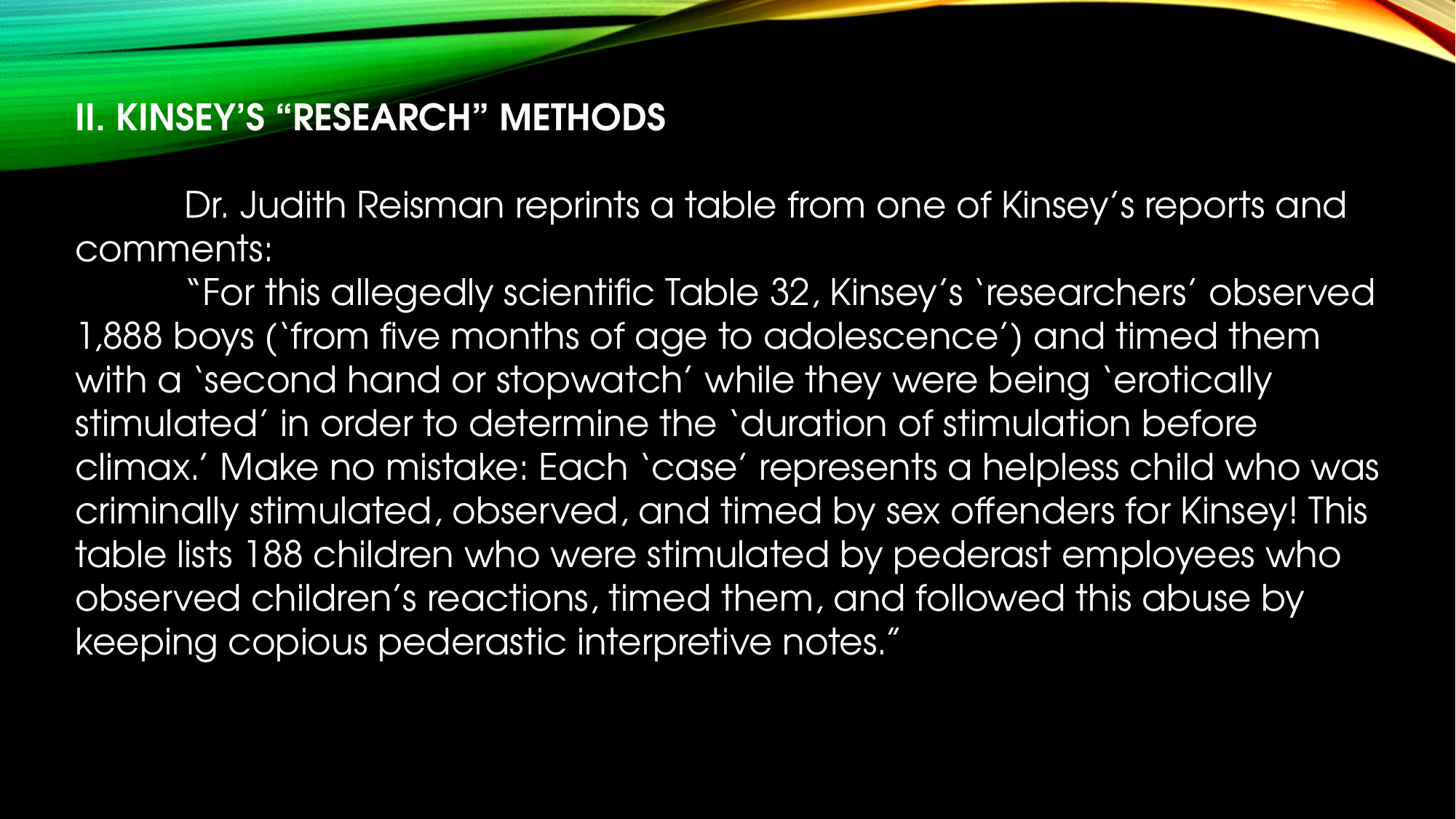

II. KINSEY’S “RESEARCH” METHODS

	Dr. Judith Reisman reprints a table from one of Kinsey’s reports and comments:
	“For this allegedly scientific Table 32, Kinsey’s ‘researchers’ observed 1,888 boys (‘from five months of age to adolescence’) and timed them with a ‘second hand or stopwatch’ while they were being ‘erotically stimulated’ in order to determine the ‘duration of stimulation before climax.’ Make no mistake: Each ‘case’ represents a helpless child who was criminally stimulated, observed, and timed by sex offenders for Kinsey! This table lists 188 children who were stimulated by pederast employees who observed children’s reactions, timed them, and followed this abuse by keeping copious pederastic interpretive notes.”